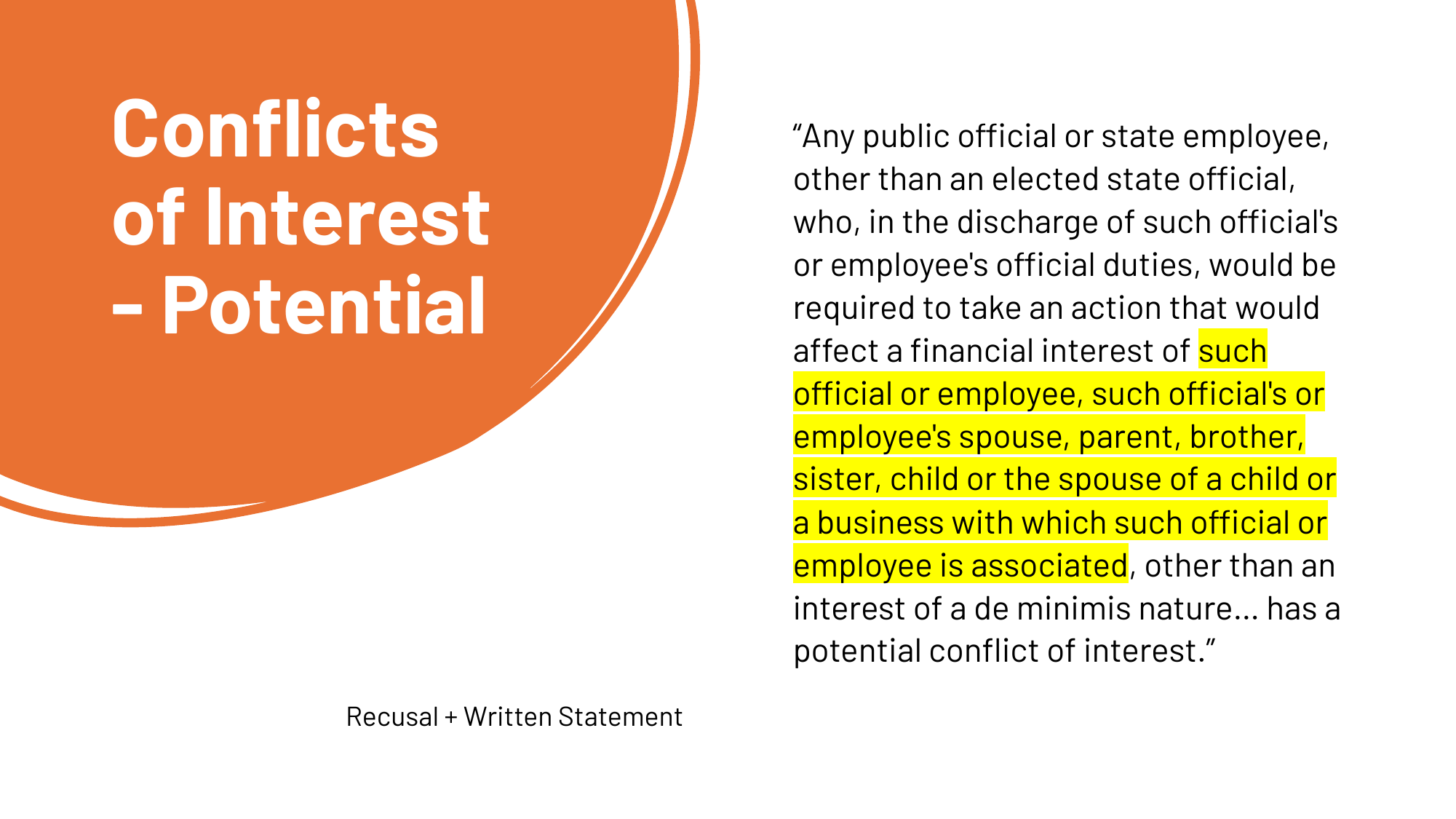

Conflicts of Interest  - Potential
“Any public official or state employee, other than an elected state official, who, in the discharge of such official's or employee's official duties, would be required to take an action that would affect a financial interest of such official or employee, such official's or employee's spouse, parent, brother, sister, child or the spouse of a child or a business with which such official or employee is associated, other than an interest of a de minimis nature… has a potential conflict of interest.”

Recusal + Written Statement